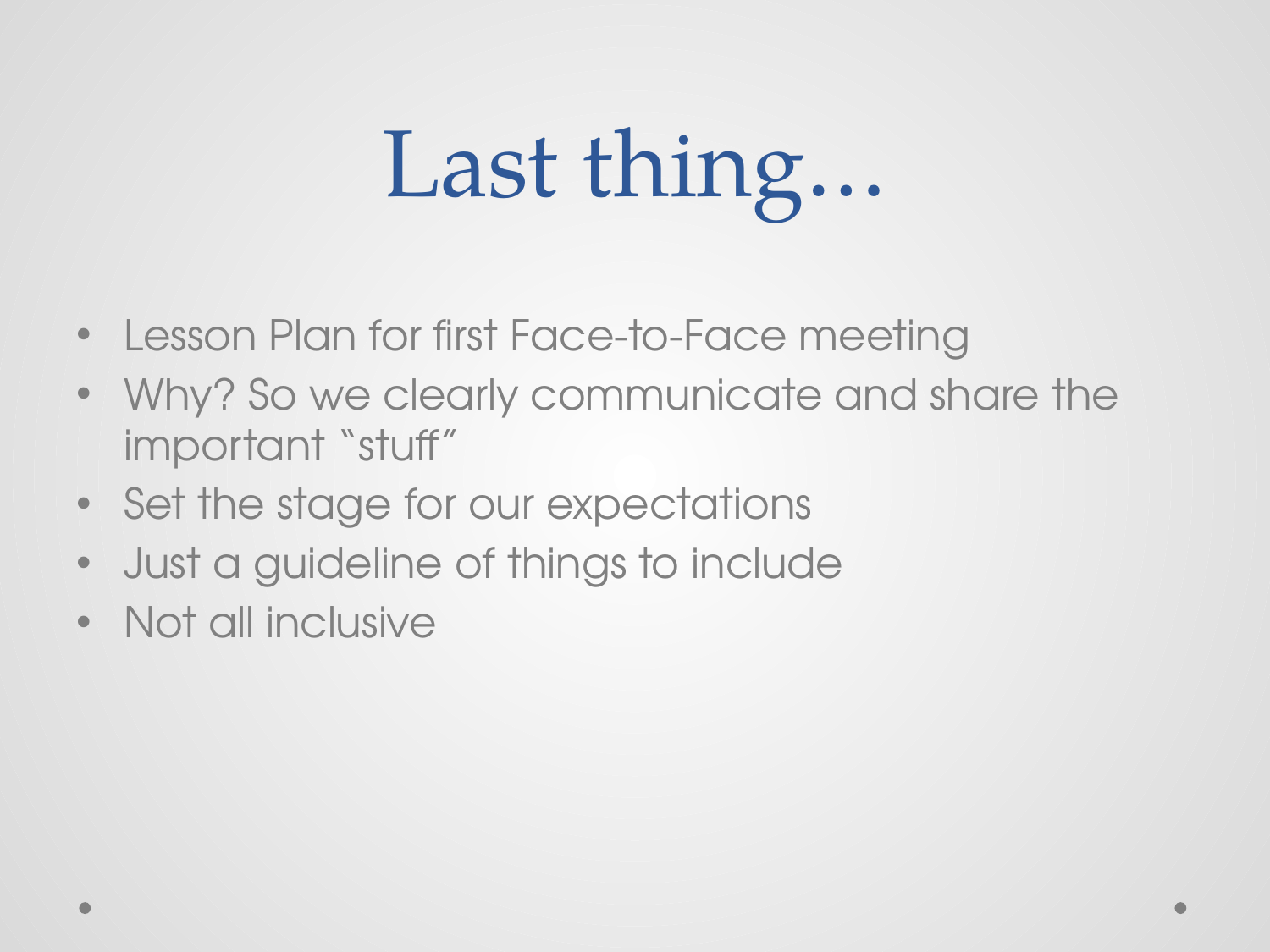

# Last thing…
Lesson Plan for first Face-to-Face meeting
Why? So we clearly communicate and share the important “stuff”
Set the stage for our expectations
Just a guideline of things to include
Not all inclusive